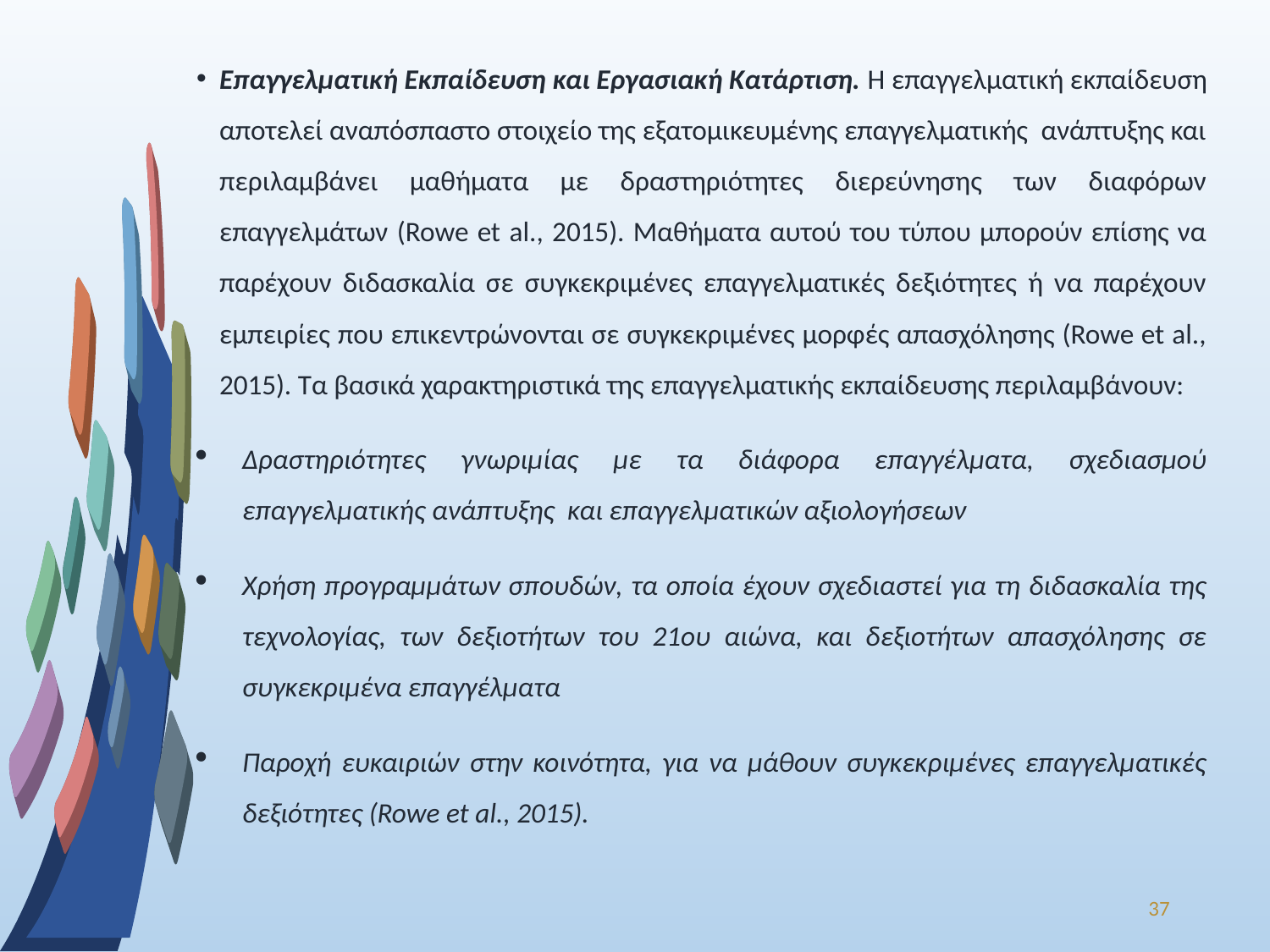

Επαγγελματική Εκπαίδευση και Εργασιακή Κατάρτιση. Η επαγγελματική εκπαίδευση αποτελεί αναπόσπαστο στοιχείο της εξατομικευμένης επαγγελματικής  ανάπτυξης και περιλαμβάνει μαθήματα με δραστηριότητες διερεύνησης των διαφόρων επαγγελμάτων (Rowe et al., 2015). Μαθήματα αυτού του τύπου μπορούν επίσης να παρέχουν διδασκαλία σε συγκεκριμένες επαγγελματικές δεξιότητες ή να παρέχουν εμπειρίες που επικεντρώνονται σε συγκεκριμένες μορφές απασχόλησης (Rowe et al., 2015). Τα βασικά χαρακτηριστικά της επαγγελματικής εκπαίδευσης περιλαμβάνουν:
Δραστηριότητες γνωριμίας με τα διάφορα επαγγέλματα, σχεδιασμού επαγγελματικής ανάπτυξης  και επαγγελματικών αξιολογήσεων
Χρήση προγραμμάτων σπουδών, τα οποία έχουν σχεδιαστεί για τη διδασκαλία της τεχνολογίας, των δεξιοτήτων του 21ου αιώνα, και δεξιοτήτων απασχόλησης σε συγκεκριμένα επαγγέλματα
Παροχή ευκαιριών στην κοινότητα, για να μάθουν συγκεκριμένες επαγγελματικές δεξιότητες (Rowe et al., 2015).

37